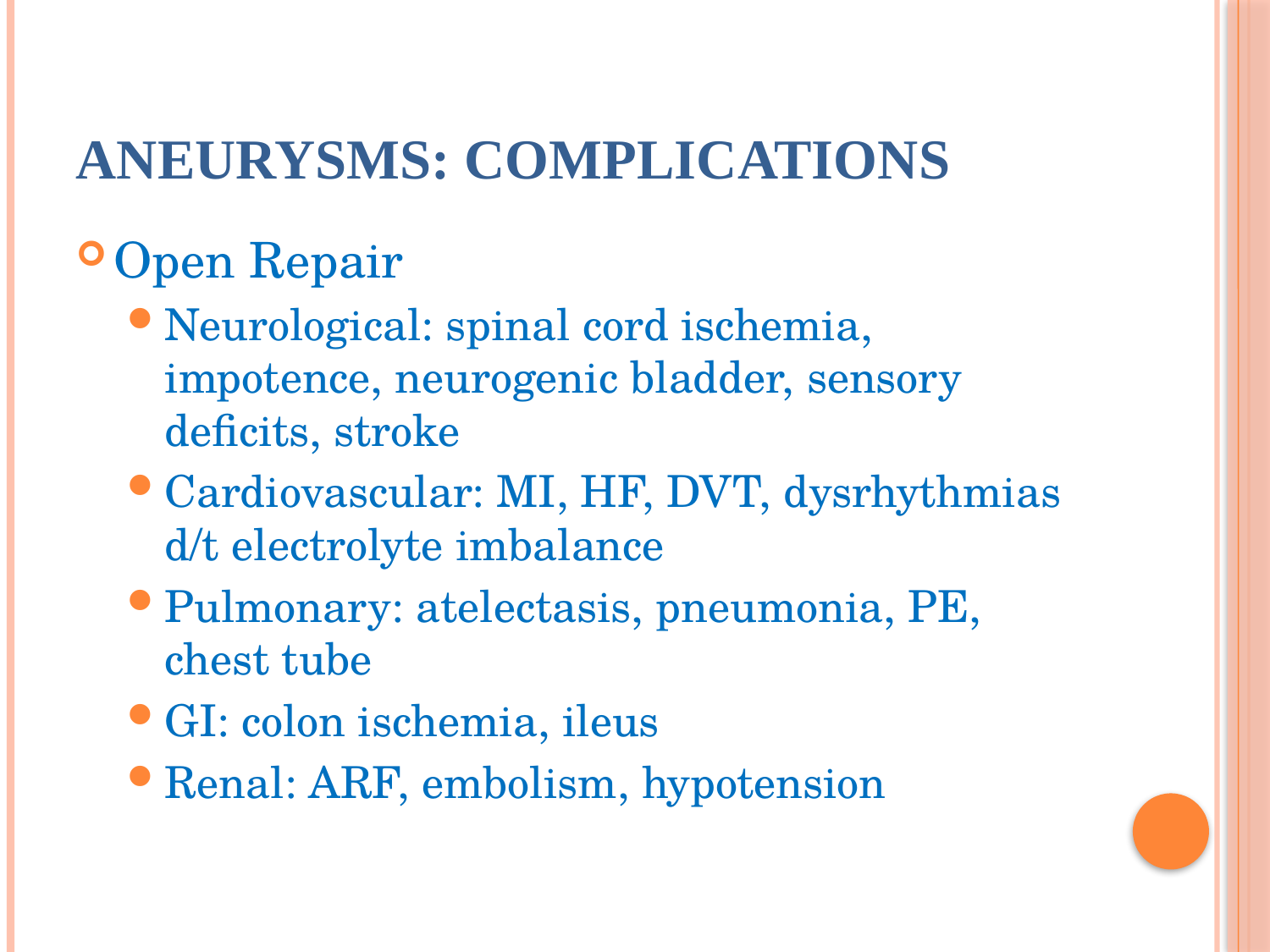

# Aneurysms: Complications
Open Repair
Neurological: spinal cord ischemia, impotence, neurogenic bladder, sensory deficits, stroke
Cardiovascular: MI, HF, DVT, dysrhythmias d/t electrolyte imbalance
Pulmonary: atelectasis, pneumonia, PE, chest tube
GI: colon ischemia, ileus
Renal: ARF, embolism, hypotension